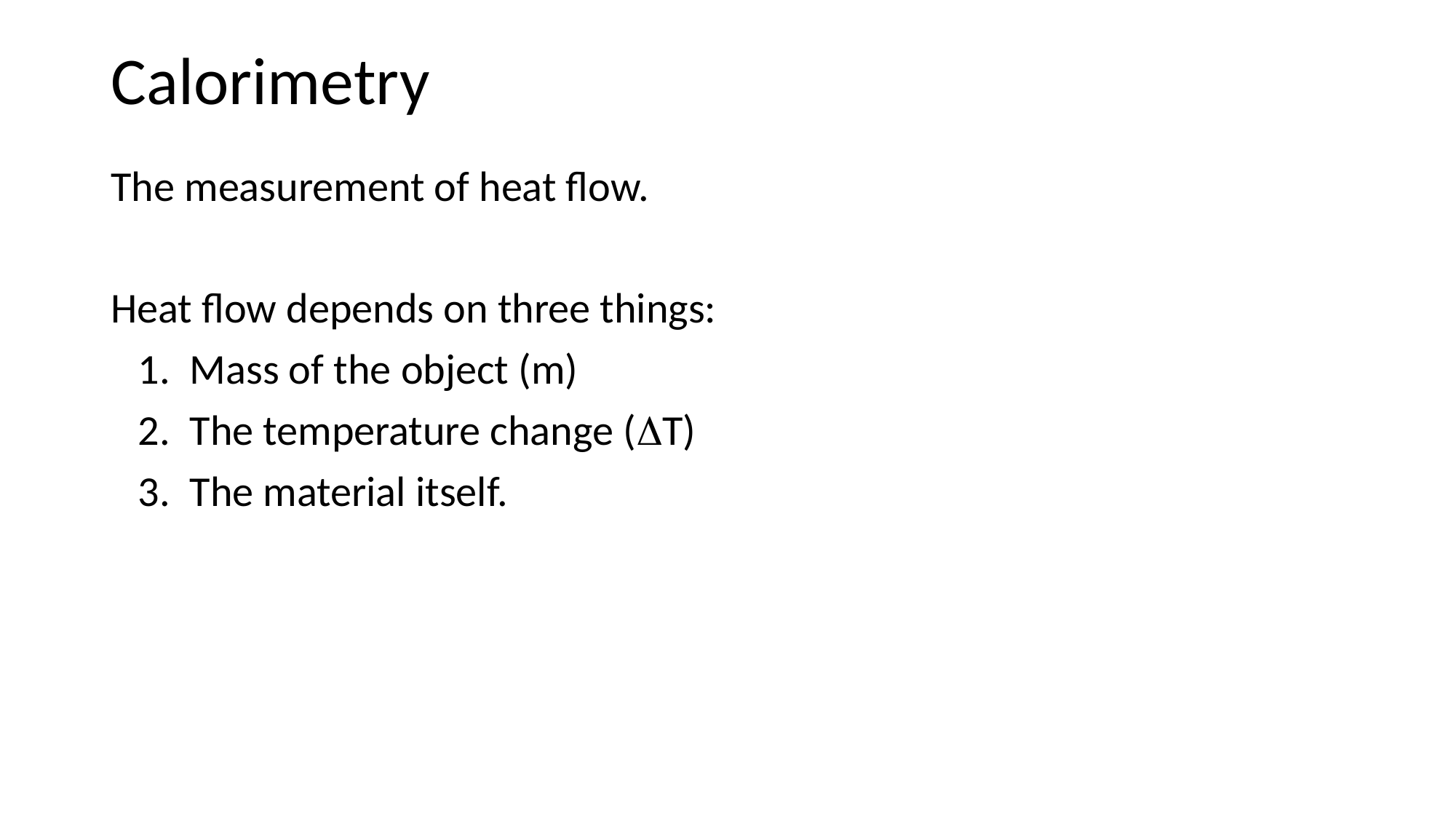

# Calorimetry
The measurement of heat flow.

Heat flow depends on three things:
	1.  Mass of the object (m)
	2.  The temperature change (ΔT)
	3.  The material itself.